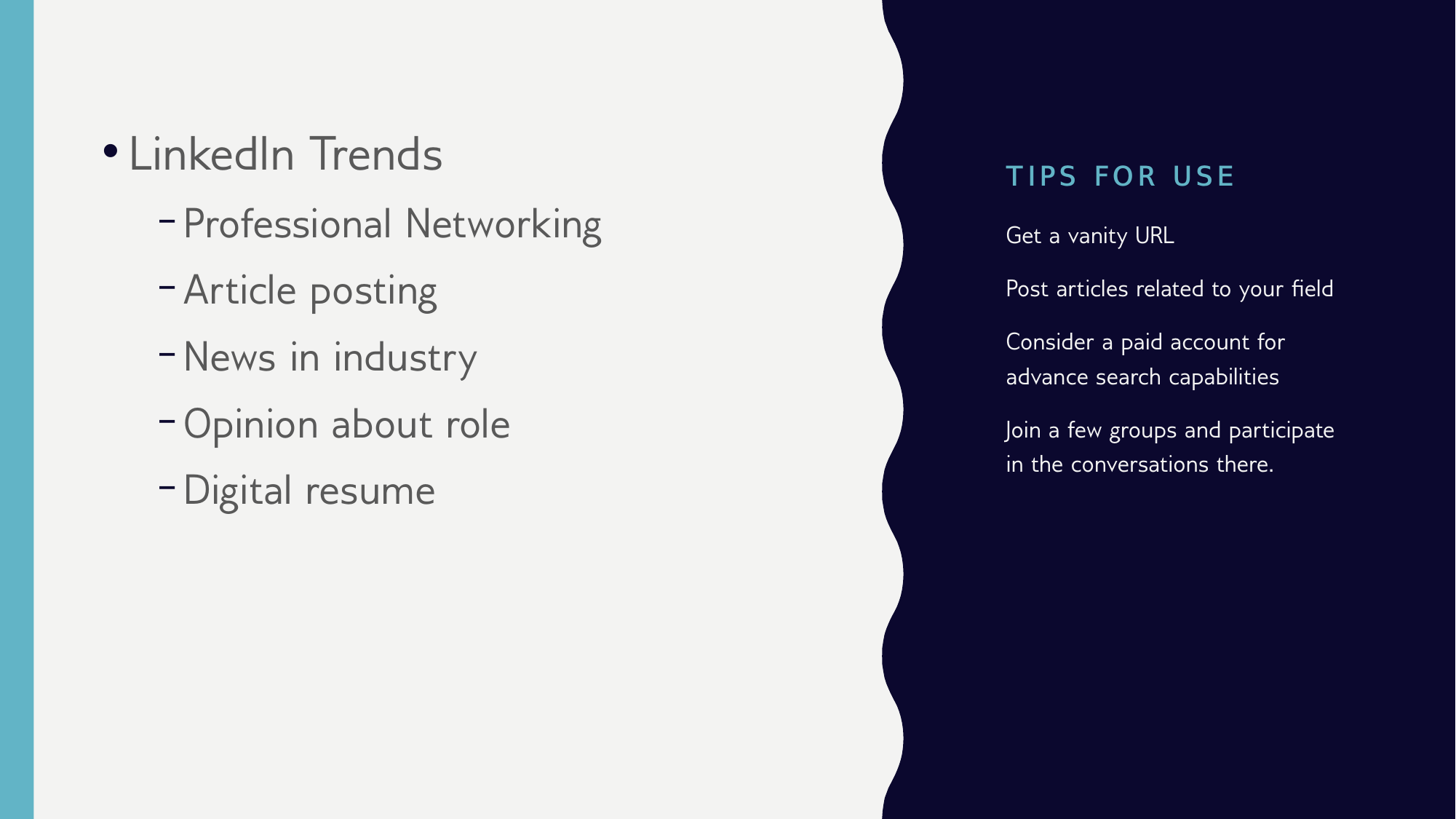

# Tips for use
LinkedIn Trends
Professional Networking
Article posting
News in industry
Opinion about role
Digital resume
Get a vanity URL
Post articles related to your field
Consider a paid account for advance search capabilities
Join a few groups and participate in the conversations there.